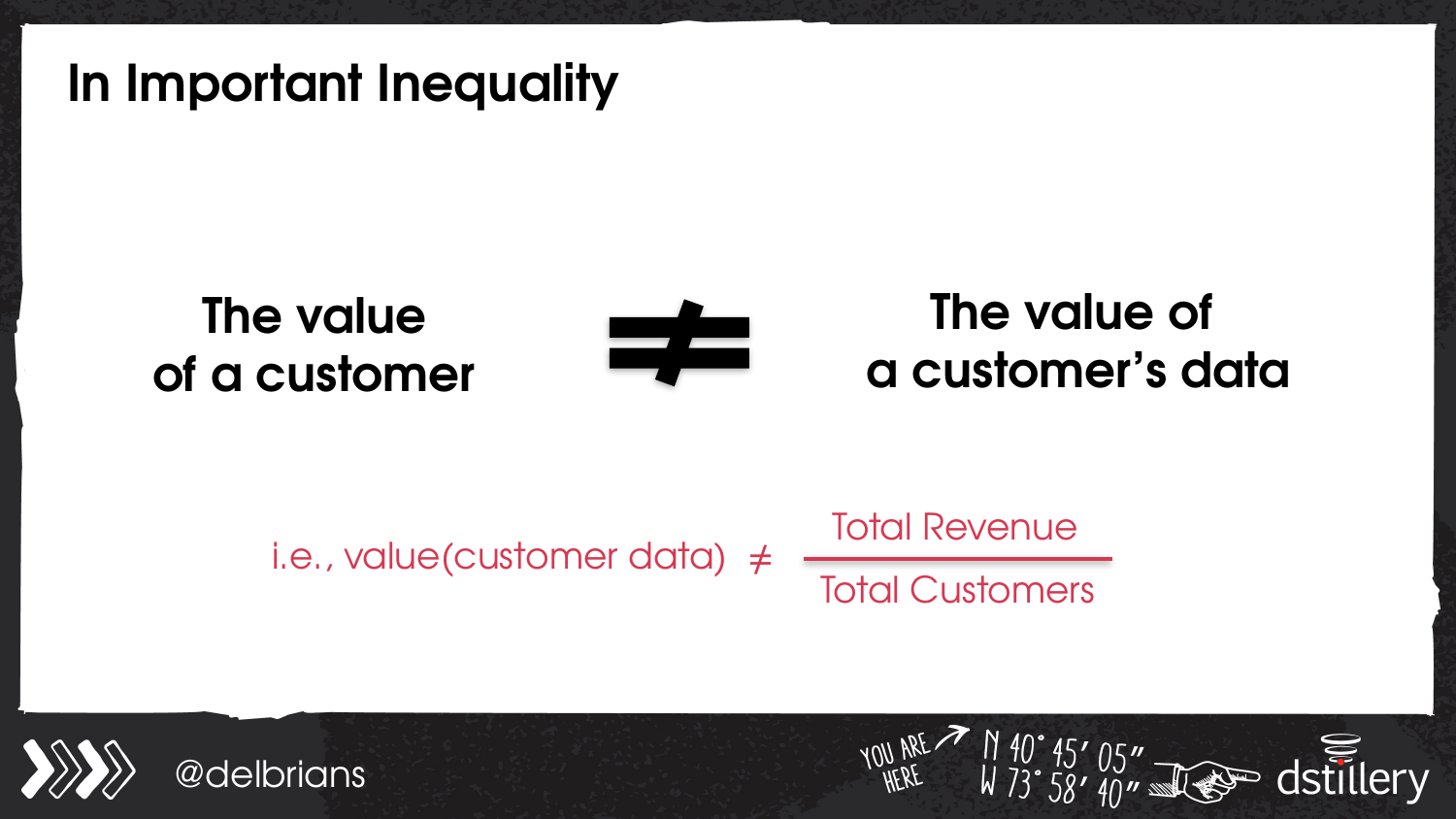

# In Important Inequality
The value of
a customer’s data
The value
of a customer

Total Revenue
Total Customers
i.e., value(customer data)  ≠